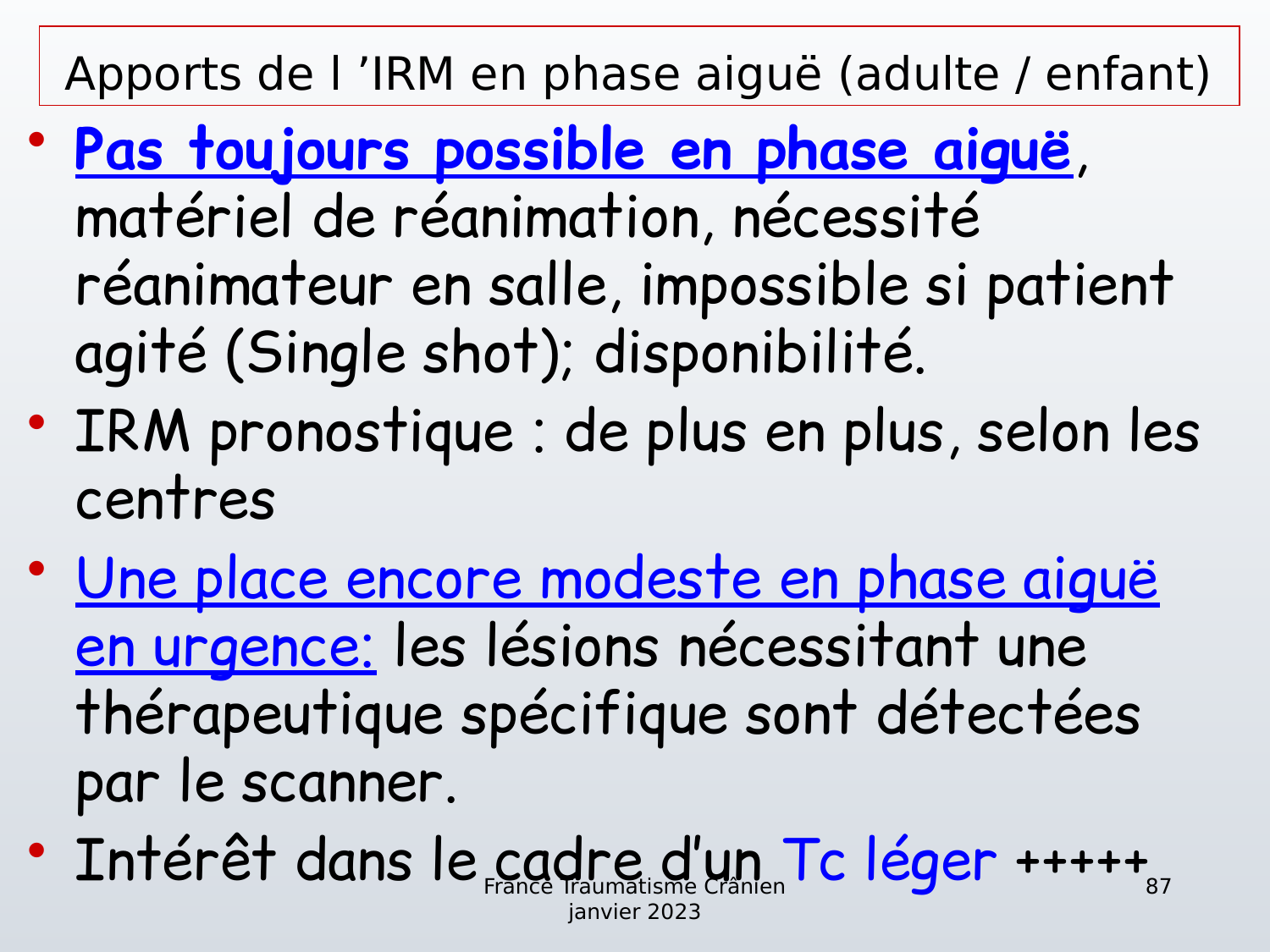

# Apports de l ’IRM en phase aiguë (adulte / enfant)
Pas toujours possible en phase aiguë, matériel de réanimation, nécessité réanimateur en salle, impossible si patient agité (Single shot); disponibilité.
IRM pronostique : de plus en plus, selon les centres
Une place encore modeste en phase aiguë en urgence: les lésions nécessitant une thérapeutique spécifique sont détectées par le scanner.
Intérêt dans le cadre d’un Tc léger +++++
France Traumatisme Crânien janvier 2023
87